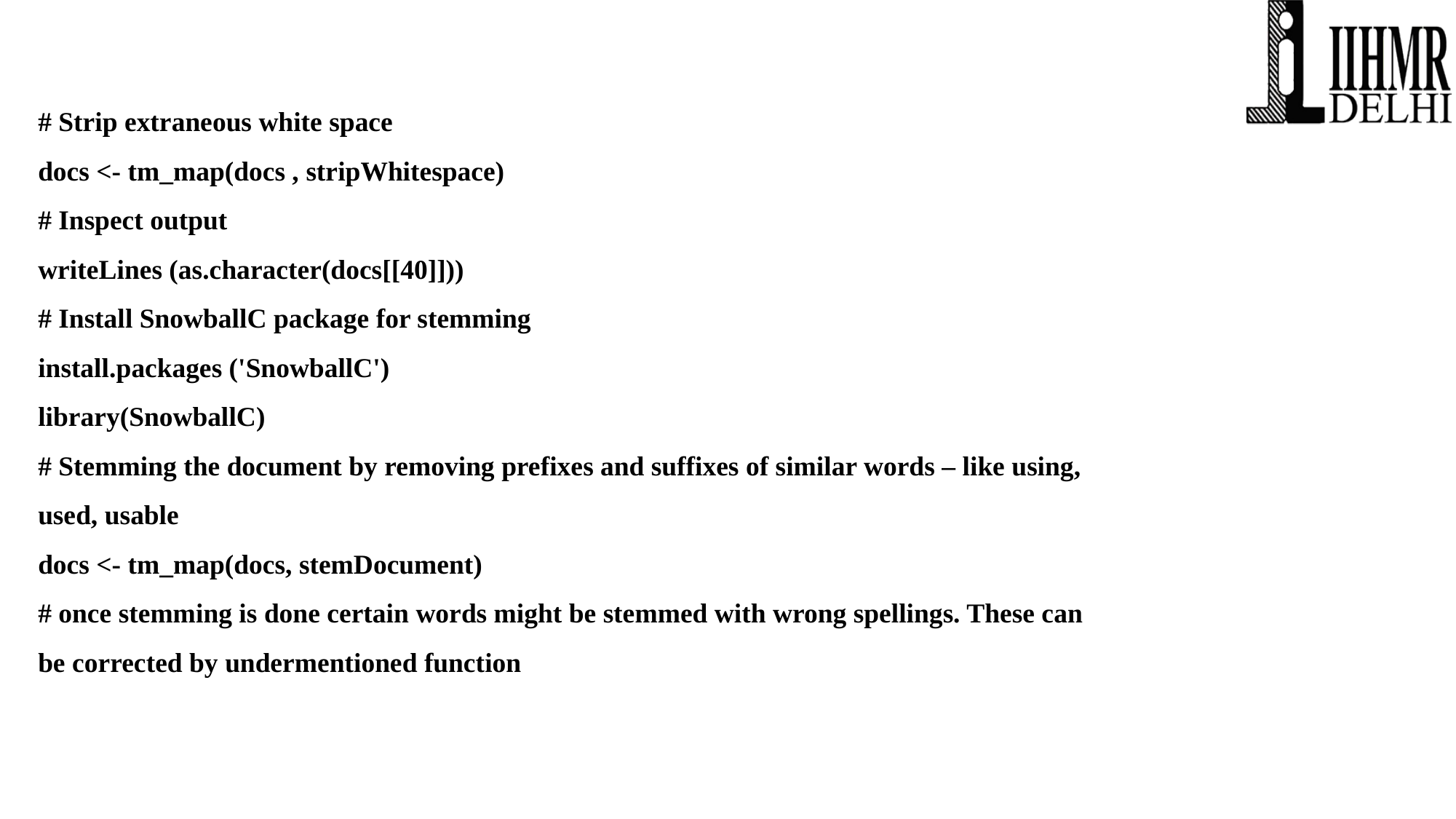

# Strip extraneous white space
docs <- tm_map(docs , stripWhitespace)
# Inspect output
writeLines (as.character(docs[[40]]))
# Install SnowballC package for stemming
install.packages ('SnowballC')
library(SnowballC)
# Stemming the document by removing prefixes and suffixes of similar words – like using, used, usable
docs <- tm_map(docs, stemDocument)
# once stemming is done certain words might be stemmed with wrong spellings. These can be corrected by undermentioned function